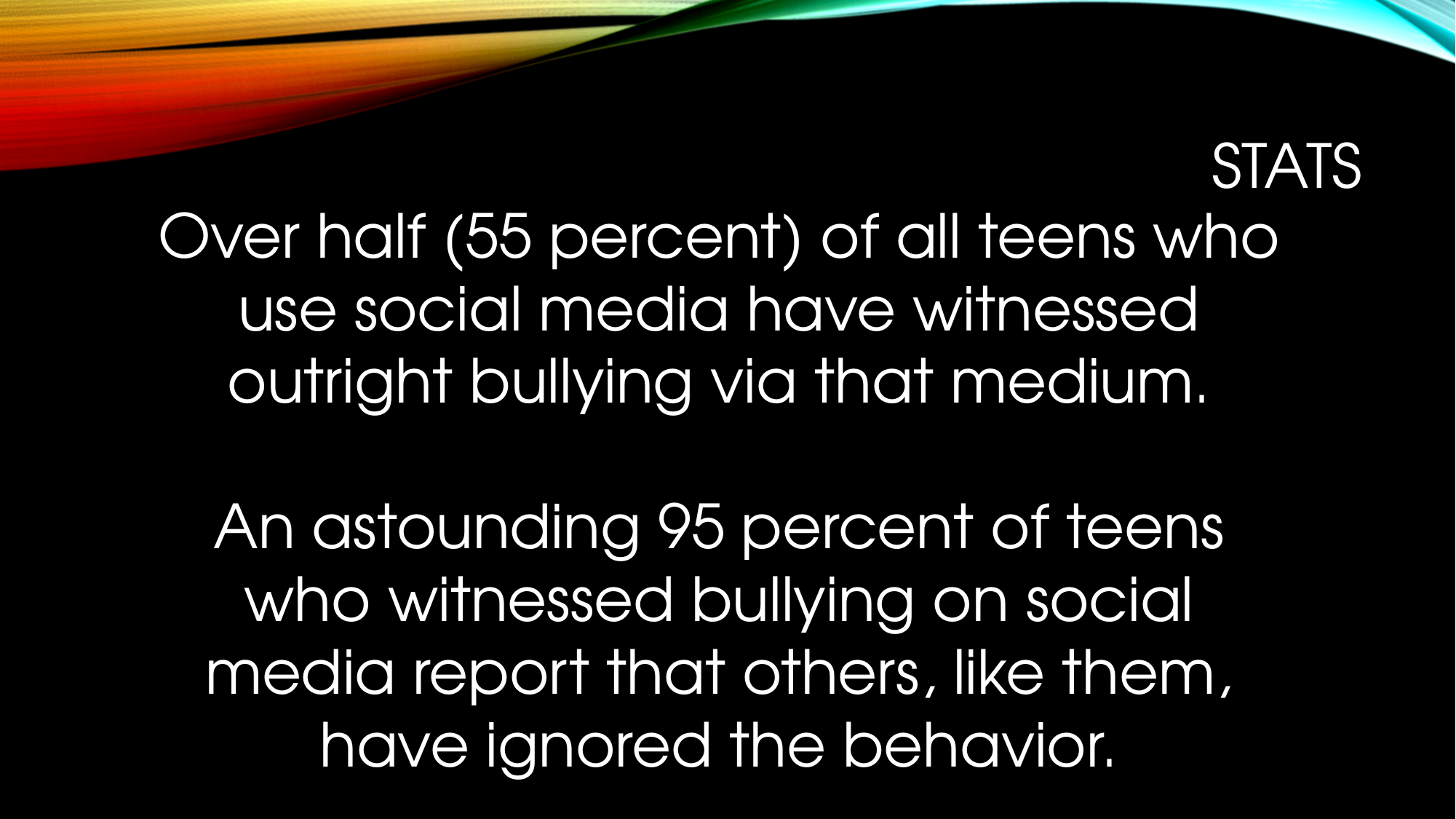

# Stats
Over half (55 percent) of all teens who use social media have witnessed outright bullying via that medium.

An astounding 95 percent of teens who witnessed bullying on social media report that others, like them, have ignored the behavior.